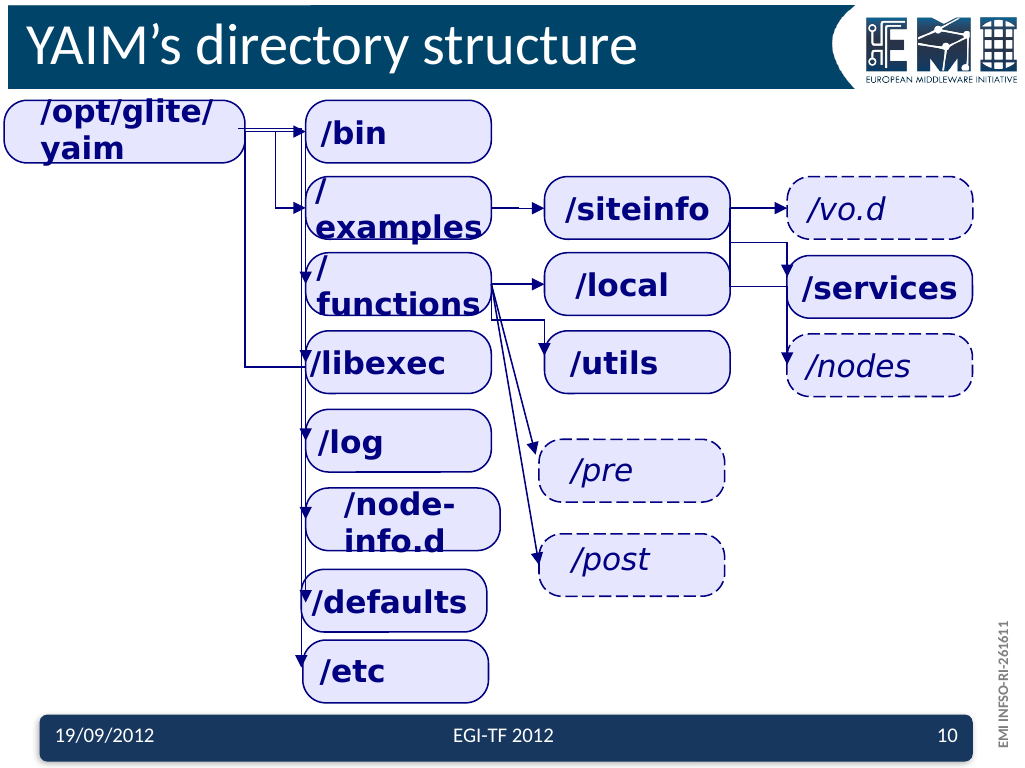

# YAIM’s directory structure

/opt/glite/yaim

/bin

/examples

/siteinfo

/vo.d

/functions

/local

/services

/libexec

/utils

/nodes

/log

/node-info.d

/defaults

/pre

/post

/etc
19/09/2012

EGI-TF 2012
10